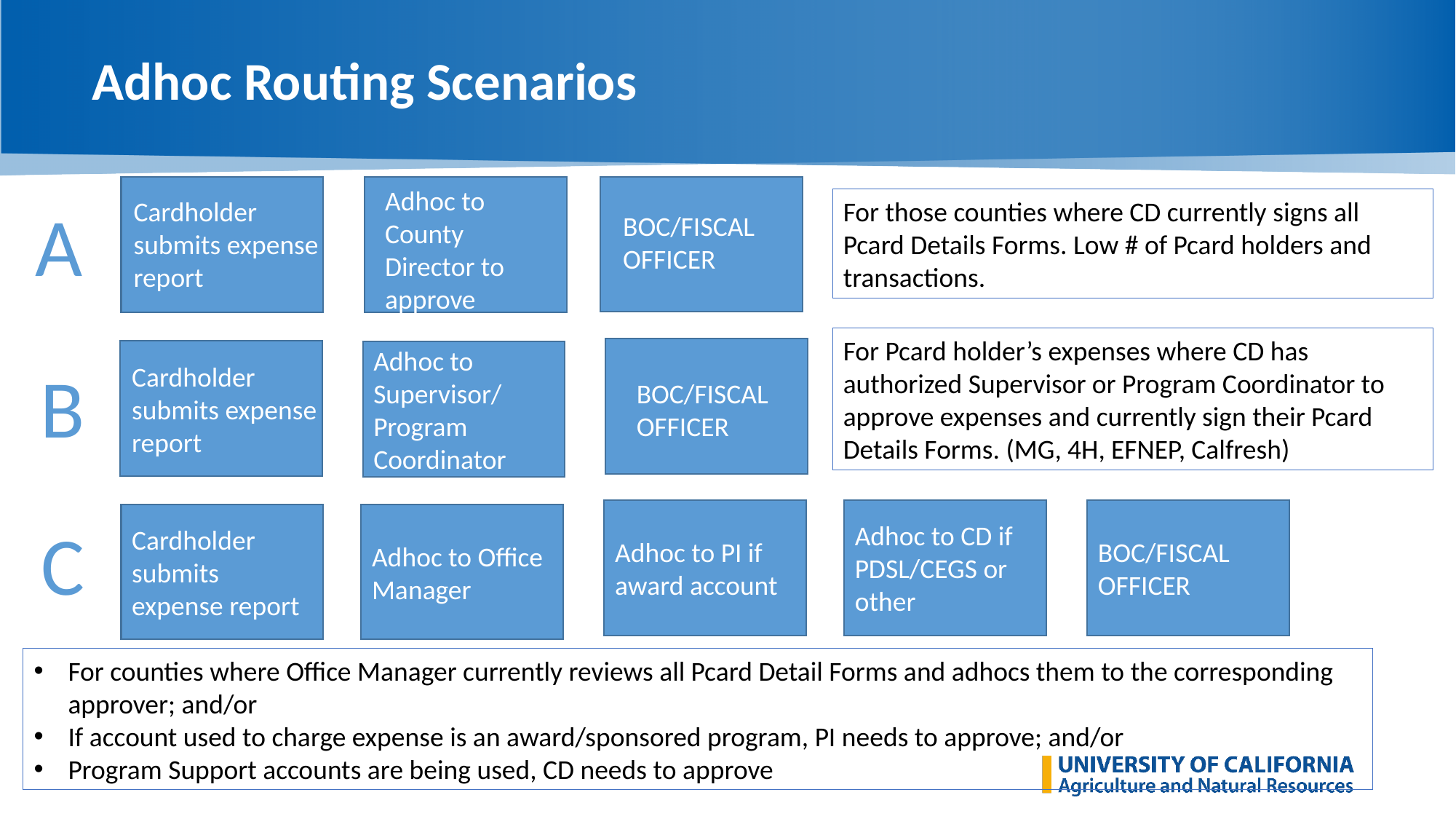

# Adhoc Routing Scenarios

Adhoc to County Director to approve
A
Cardholder submits expense report
For those counties where CD currently signs all Pcard Details Forms. Low # of Pcard holders and transactions.
BOC/FISCAL OFFICER
For Pcard holder’s expenses where CD has authorized Supervisor or Program Coordinator to approve expenses and currently sign their Pcard Details Forms. (MG, 4H, EFNEP, Calfresh)

Adhoc to Supervisor/
Program Coordinator
B
Cardholder submits expense report
BOC/FISCAL OFFICER
BOC/FISCAL OFFICER
Adhoc to CD if PDSL/CEGS or other
BOC/FISCAL OFFICER
Adhoc to PI if award account
Cardholder submits expense report
Adhoc to Office Manager
C
For counties where Office Manager currently reviews all Pcard Detail Forms and adhocs them to the corresponding approver; and/or
If account used to charge expense is an award/sponsored program, PI needs to approve; and/or
Program Support accounts are being used, CD needs to approve